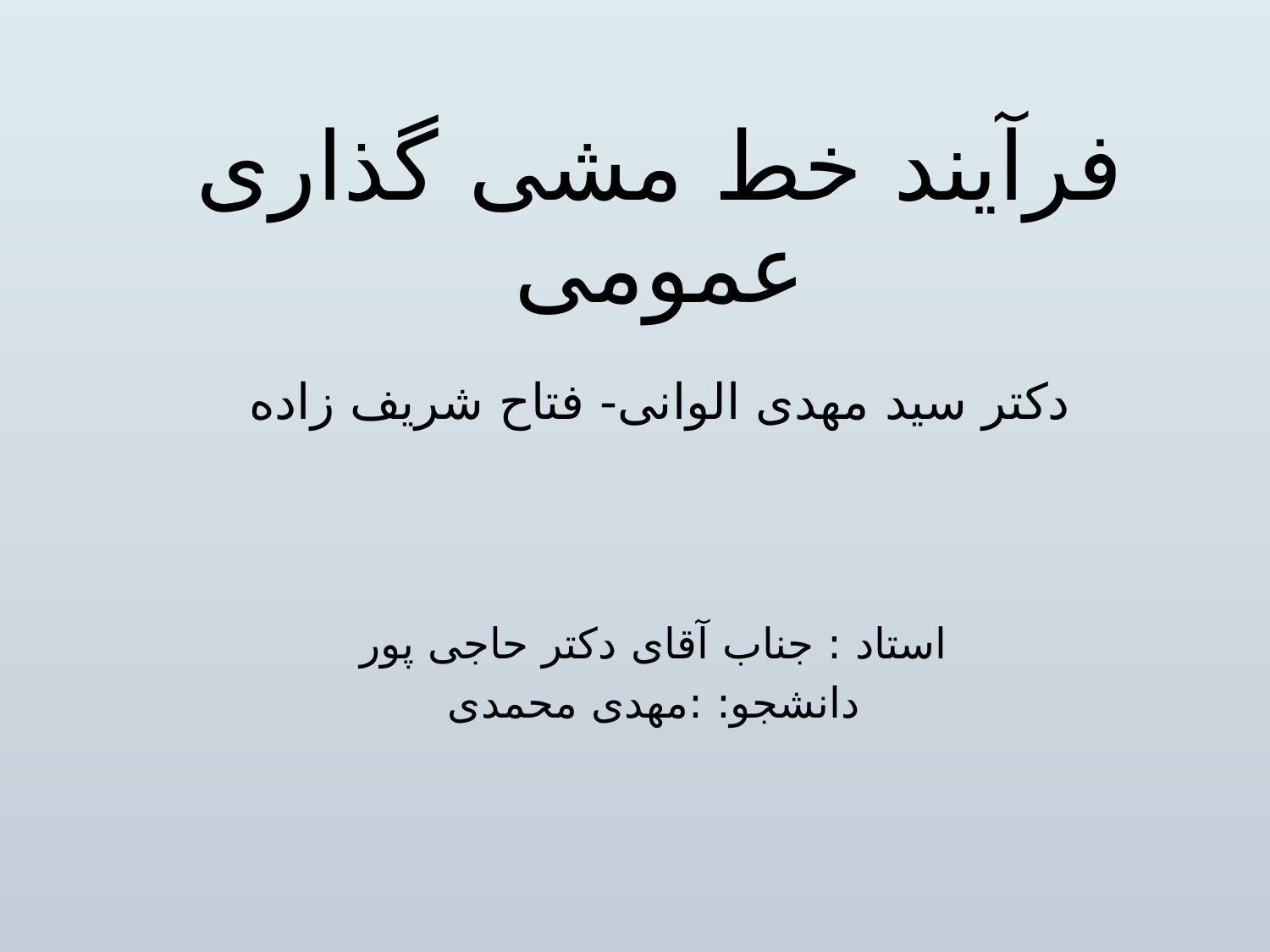

# فرآیند خط مشی گذاری عمومی دکتر سید مهدی الوانی- فتاح شریف زاده
استاد : جناب آقای دکتر حاجی پور
دانشجو: :مهدی محمدی